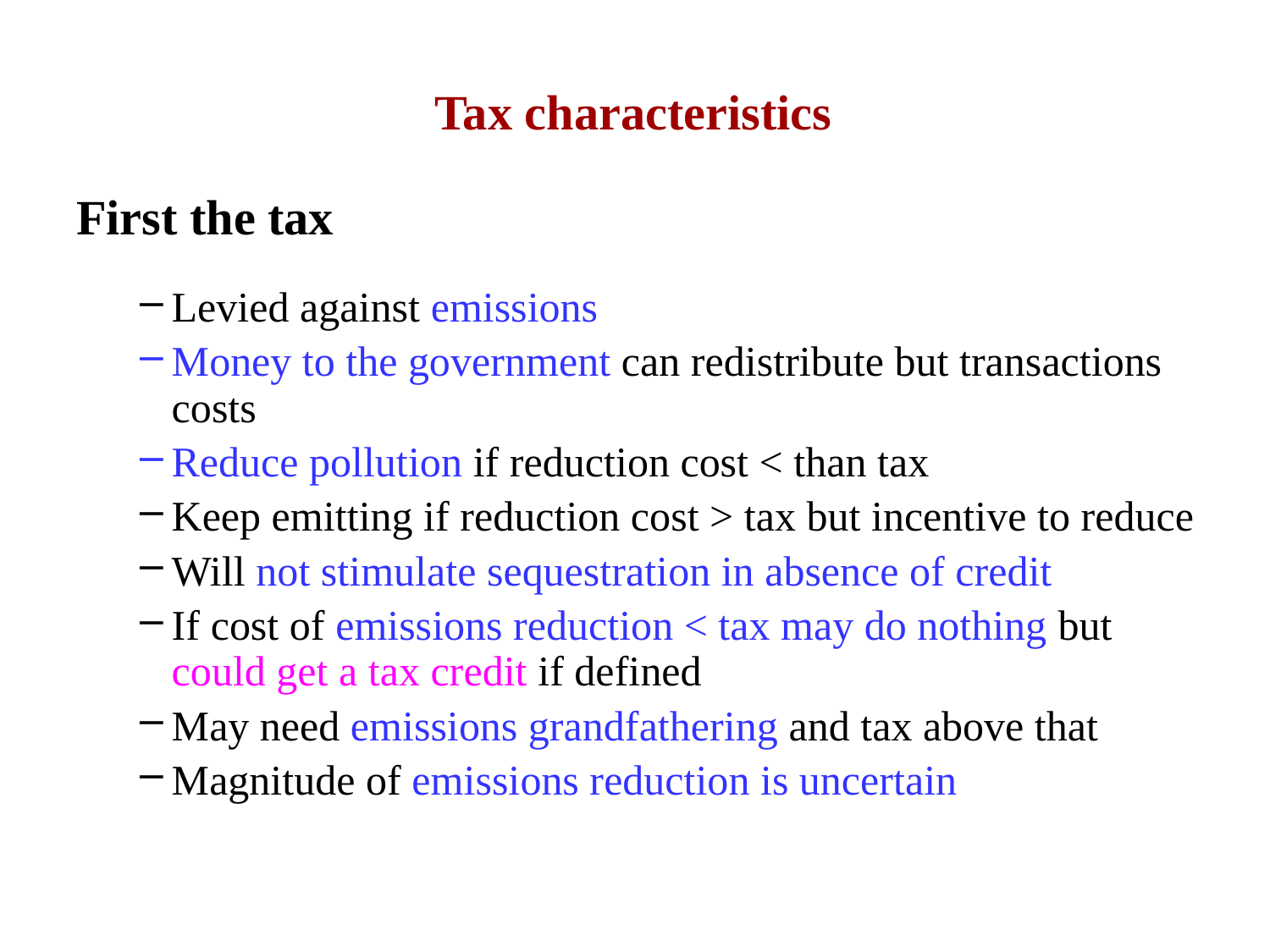

# Tax characteristics
First the tax

Levied against emissions
Money to the government can redistribute but transactions costs
Reduce pollution if reduction cost < than tax
Keep emitting if reduction cost > tax but incentive to reduce
Will not stimulate sequestration in absence of credit
If cost of emissions reduction < tax may do nothing but could get a tax credit if defined
May need emissions grandfathering and tax above that
Magnitude of emissions reduction is uncertain